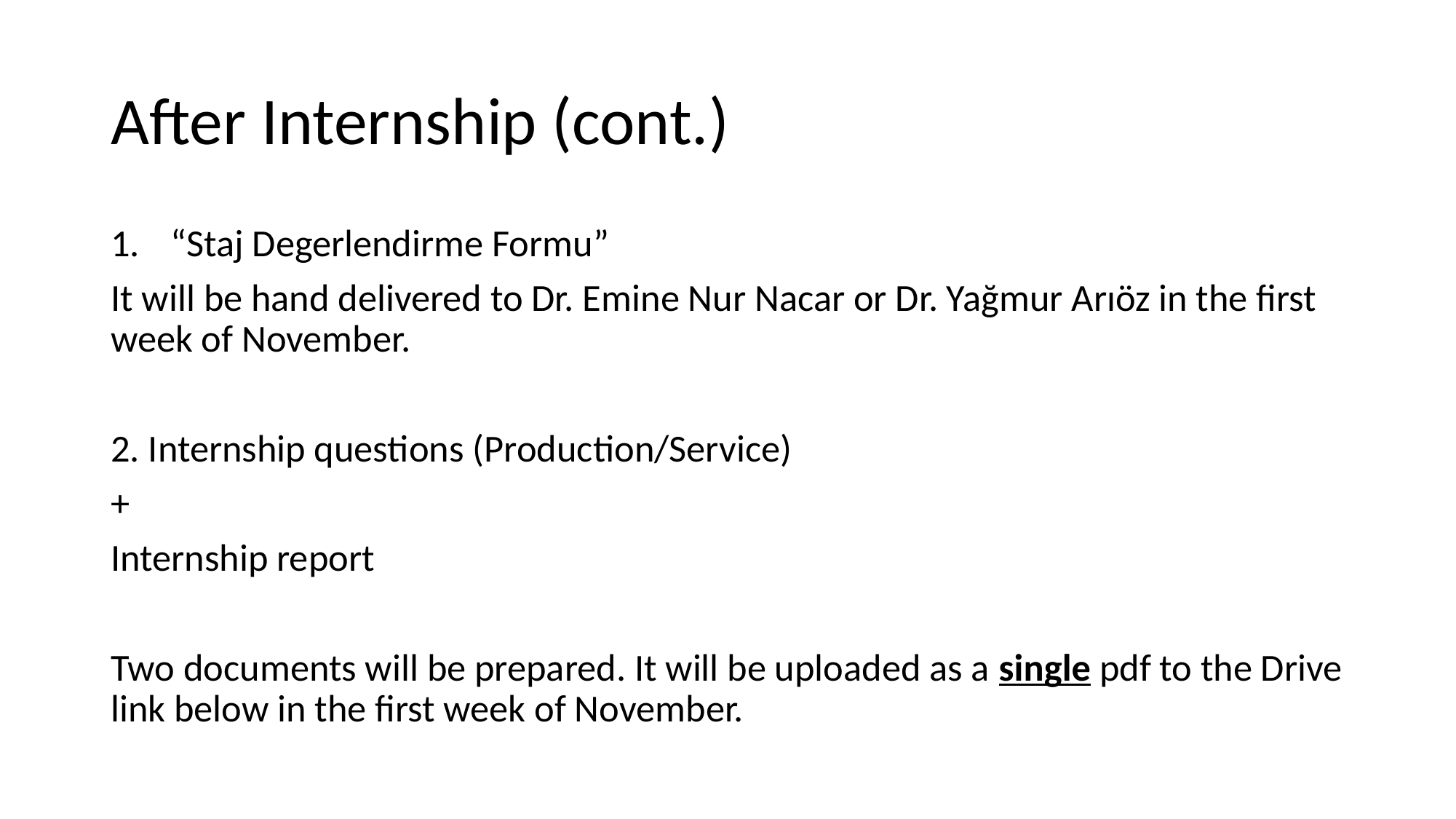

# After Internship (cont.)
“Staj Degerlendirme Formu”
It will be hand delivered to Dr. Emine Nur Nacar or Dr. Yağmur Arıöz in the first week of November.

2. Internship questions (Production/Service)
+
Internship report

Two documents will be prepared. It will be uploaded as a single pdf to the Drive link below in the first week of November.